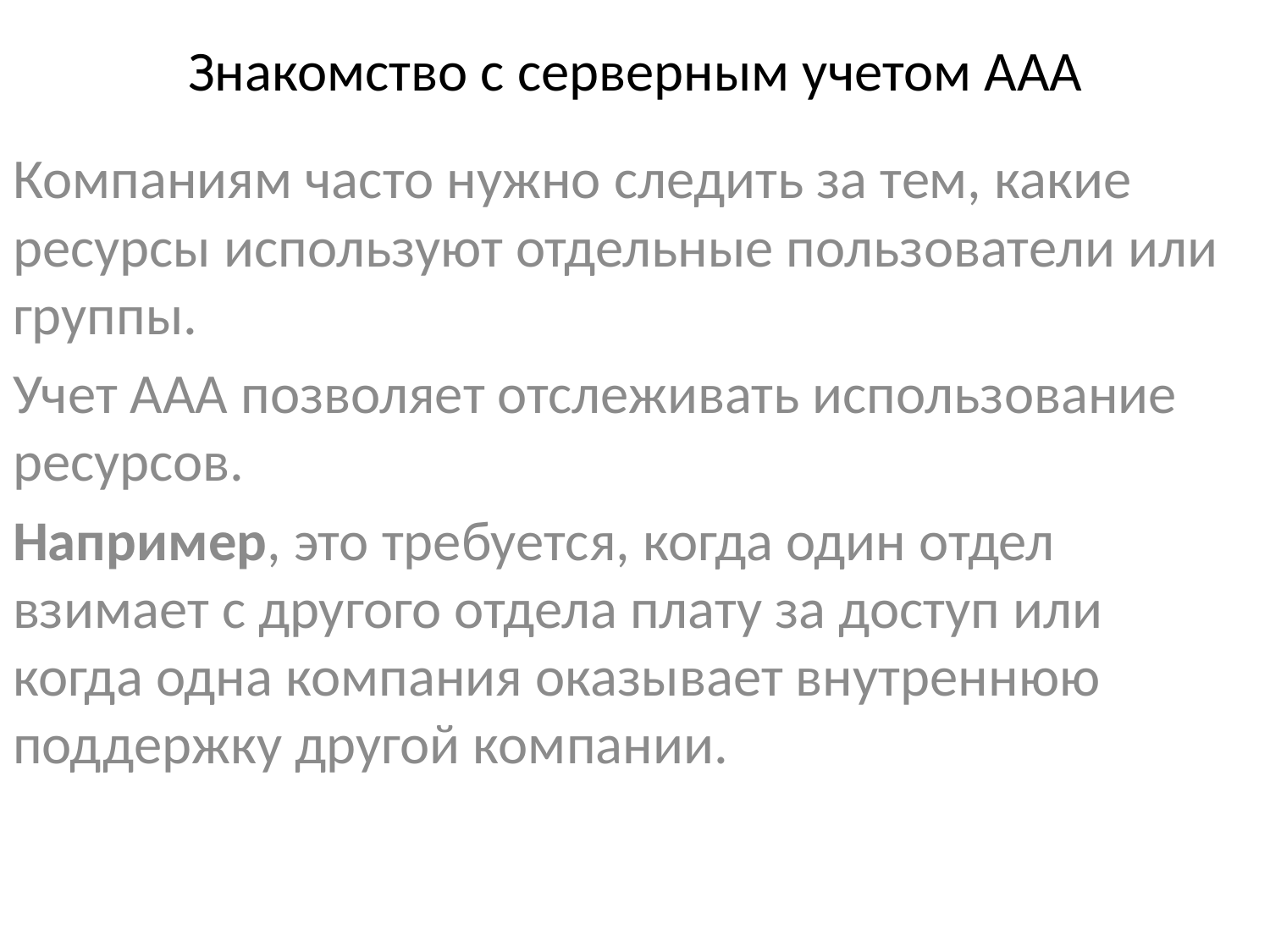

# Знакомство с серверным учетом ААА
Компаниям часто нужно следить за тем, какие ресурсы используют отдельные пользователи или группы.
Учет AAA позволяет отслеживать использование ресурсов.
Например, это требуется, когда один отдел взимает с другого отдела плату за доступ или когда одна компания оказывает внутреннюю поддержку другой компании.